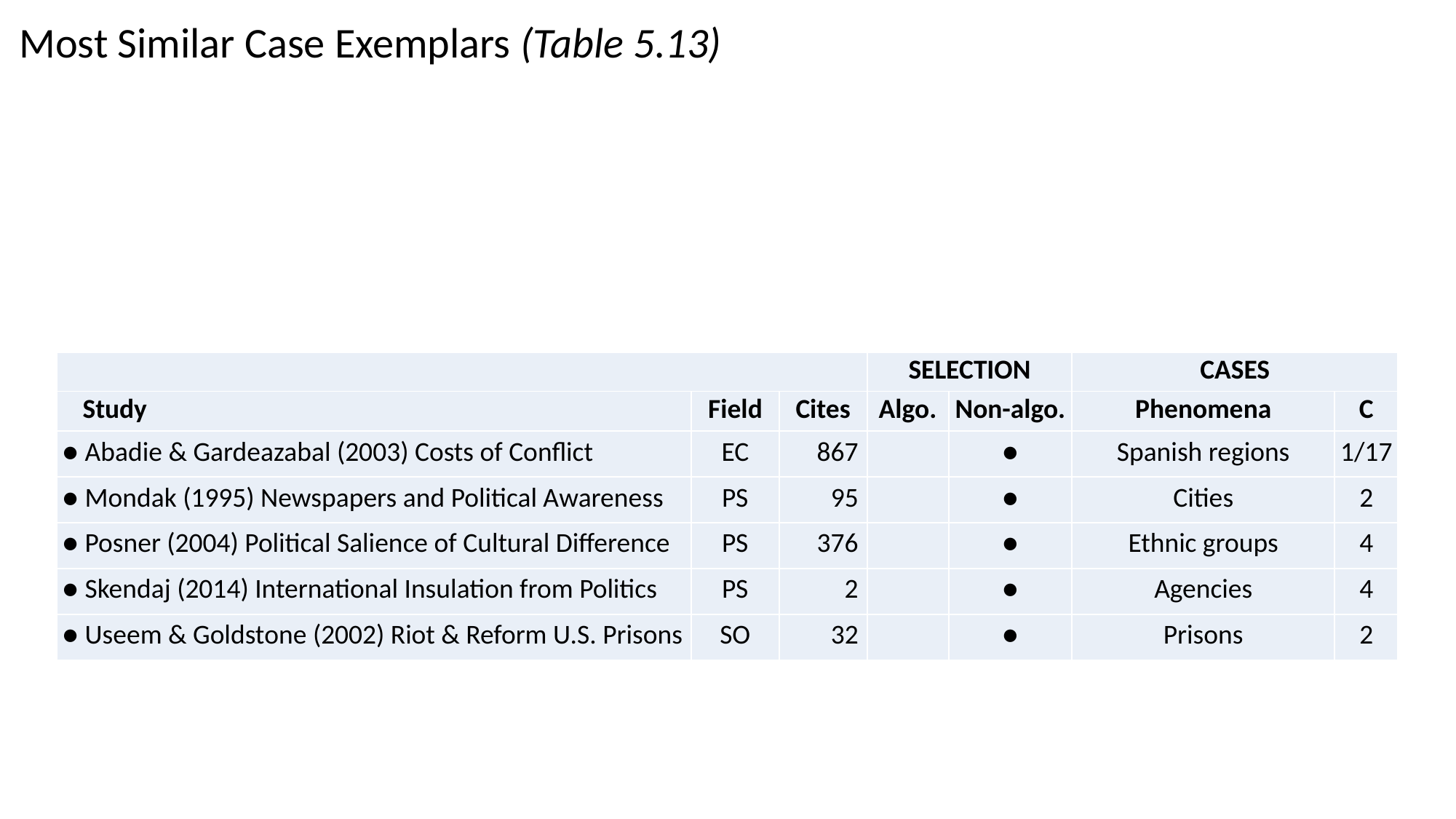

# Most Similar Case Exemplars (Table 5.13)
|  |  |  | SELECTION |  | CASES |  |
| --- | --- | --- | --- | --- | --- | --- |
| Study | Field | Cites | Algo. | Non-algo. | Phenomena | C |
| ● Abadie & Gardeazabal (2003) Costs of Conflict | EC | 867 |  | ● | Spanish regions | 1/17 |
| ● Mondak (1995) Newspapers and Political Awareness | PS | 95 |  | ● | Cities | 2 |
| ● Posner (2004) Political Salience of Cultural Difference | PS | 376 |  | ● | Ethnic groups | 4 |
| ● Skendaj (2014) International Insulation from Politics | PS | 2 |  | ● | Agencies | 4 |
| ● Useem & Goldstone (2002) Riot & Reform U.S. Prisons | SO | 32 |  | ● | Prisons | 2 |